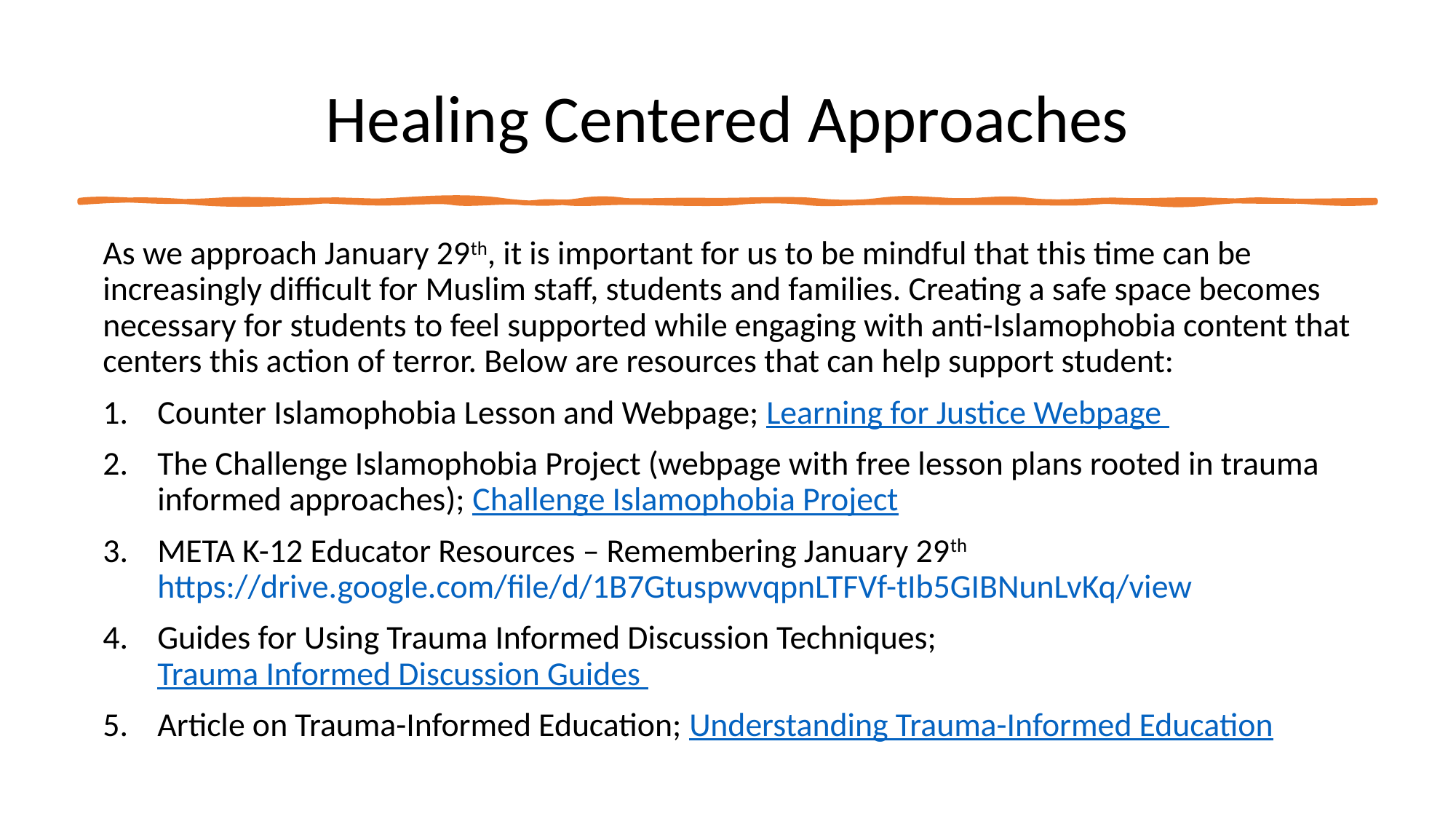

# Healing Centered Approaches

As we approach January 29th, it is important for us to be mindful that this time can be increasingly difficult for Muslim staff, students and families. Creating a safe space becomes necessary for students to feel supported while engaging with anti-Islamophobia content that centers this action of terror. Below are resources that can help support student:
Counter Islamophobia Lesson and Webpage; Learning for Justice Webpage
The Challenge Islamophobia Project (webpage with free lesson plans rooted in trauma informed approaches); Challenge Islamophobia Project
META K-12 Educator Resources – Remembering January 29th https://drive.google.com/file/d/1B7GtuspwvqpnLTFVf-tIb5GIBNunLvKq/view
Guides for Using Trauma Informed Discussion Techniques; Trauma Informed Discussion Guides
Article on Trauma-Informed Education; Understanding Trauma-Informed Education